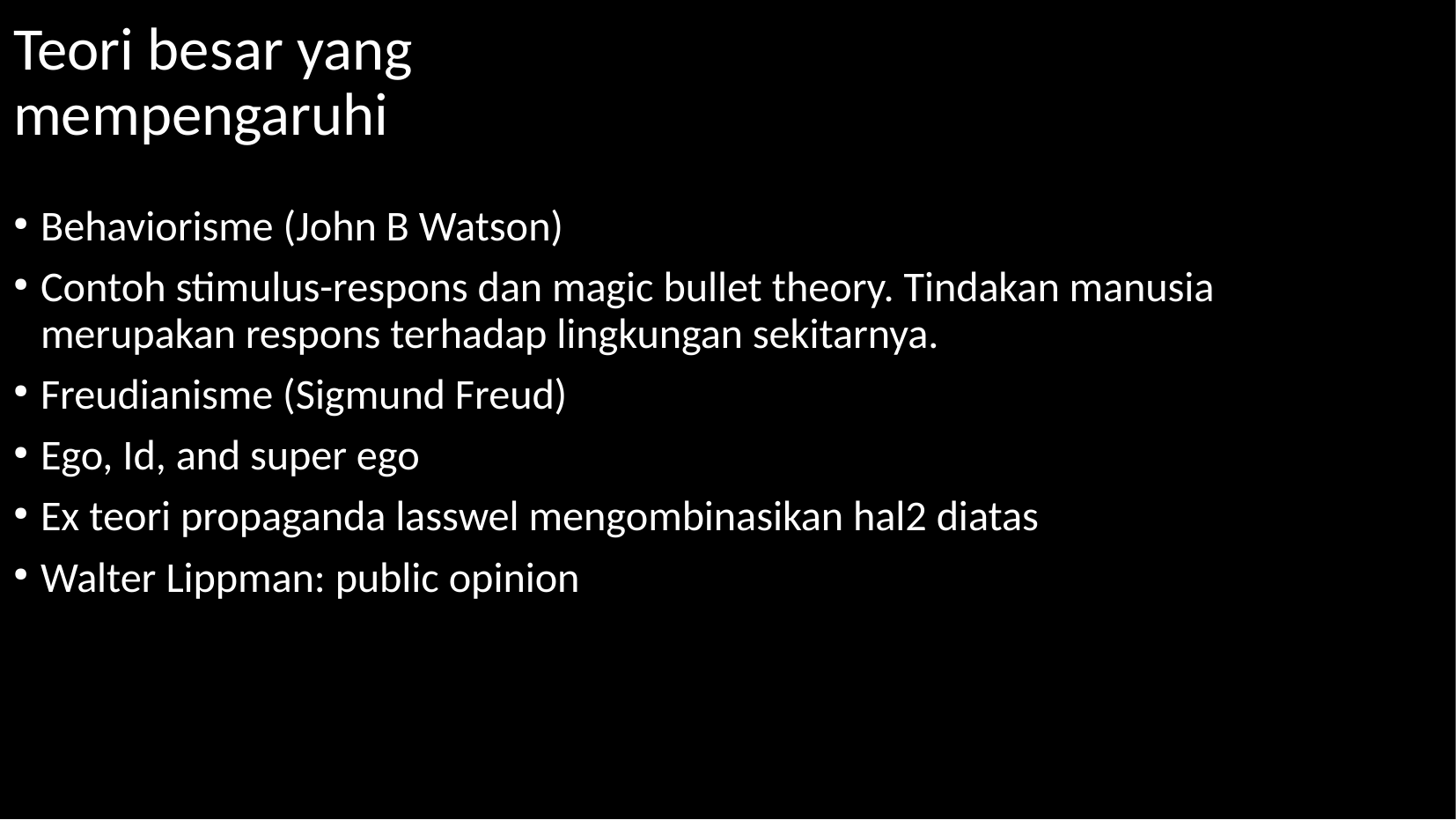

Teori besar yang mempengaruhi
Behaviorisme (John B Watson)
Contoh stimulus-respons dan magic bullet theory. Tindakan manusia merupakan respons terhadap lingkungan sekitarnya.
Freudianisme (Sigmund Freud)
Ego, Id, and super ego
Ex teori propaganda lasswel mengombinasikan hal2 diatas
Walter Lippman: public opinion